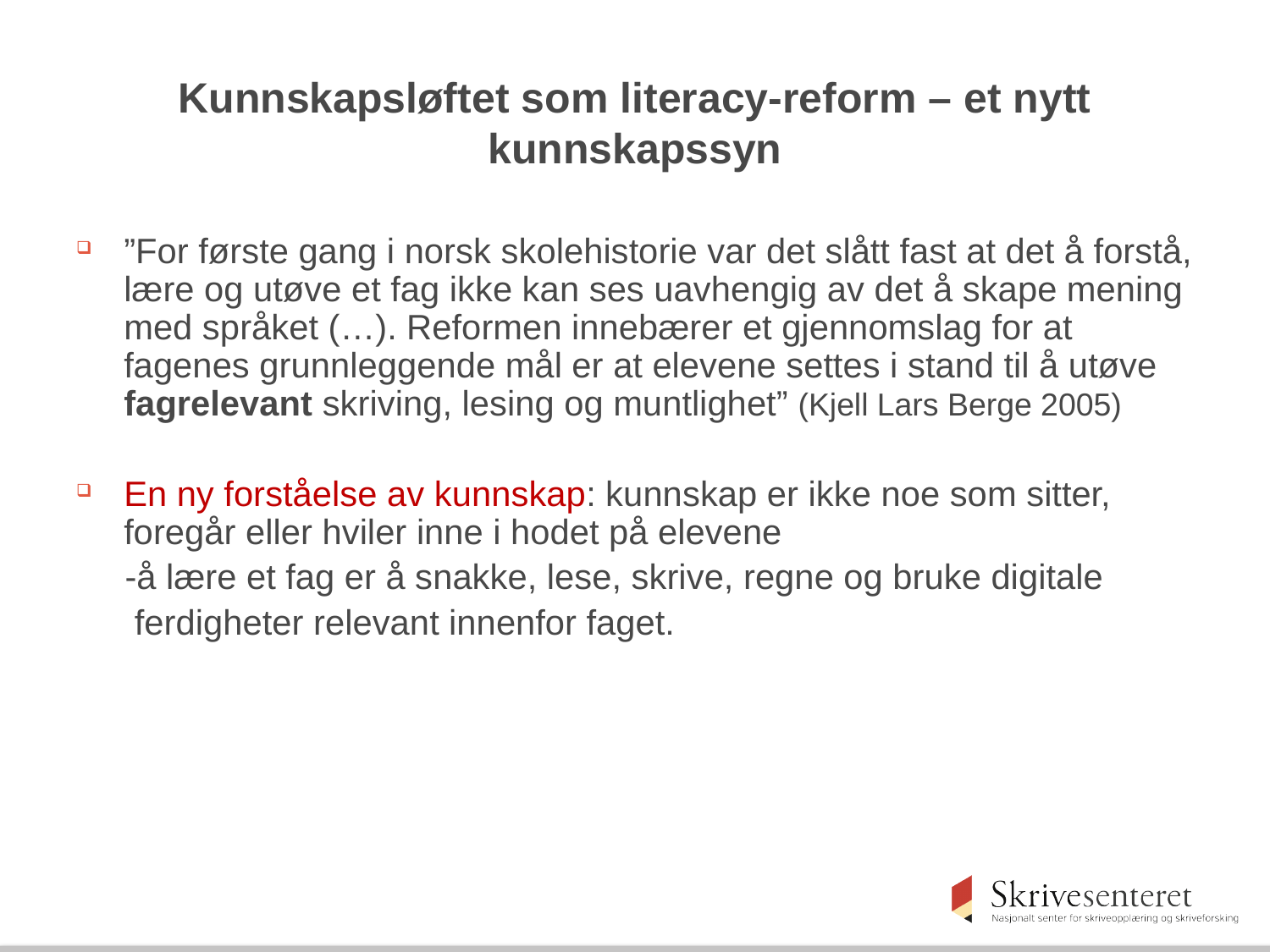

# Kunnskapsløftet som literacy-reform – et nytt kunnskapssyn

”For første gang i norsk skolehistorie var det slått fast at det å forstå, lære og utøve et fag ikke kan ses uavhengig av det å skape mening med språket (…). Reformen innebærer et gjennomslag for at fagenes grunnleggende mål er at elevene settes i stand til å utøve fagrelevant skriving, lesing og muntlighet” (Kjell Lars Berge 2005)

En ny forståelse av kunnskap: kunnskap er ikke noe som sitter,  foregår eller hviler inne i hodet på elevene
     -å lære et fag er å snakke, lese, skrive, regne og bruke digitale
      ferdigheter relevant innenfor faget.